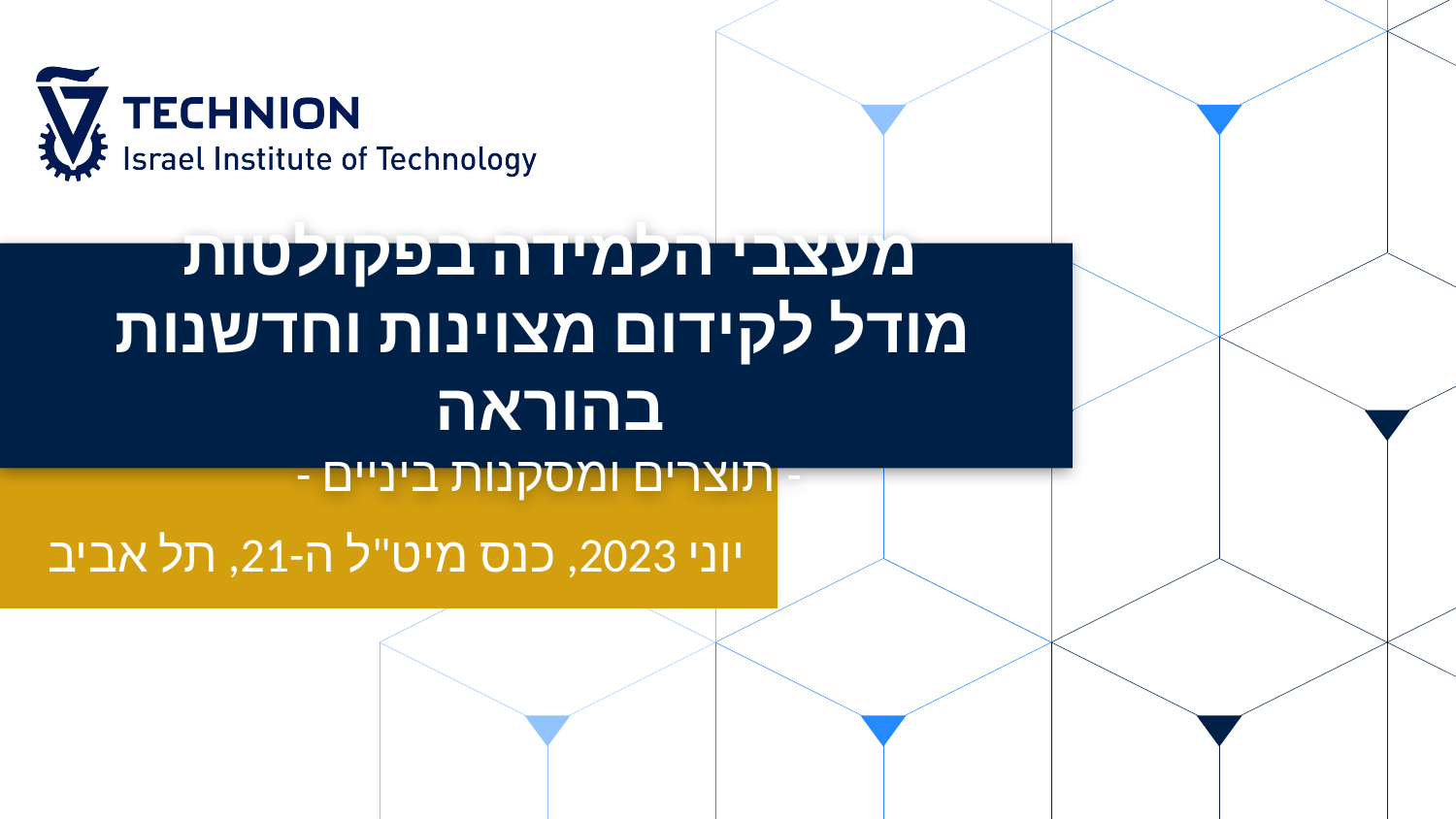

# מעצבי הלמידה בפקולטות מודל לקידום מצוינות וחדשנות בהוראה - תוצרים ומסקנות ביניים -
יוני 2023, כנס מיט"ל ה-21, תל אביב